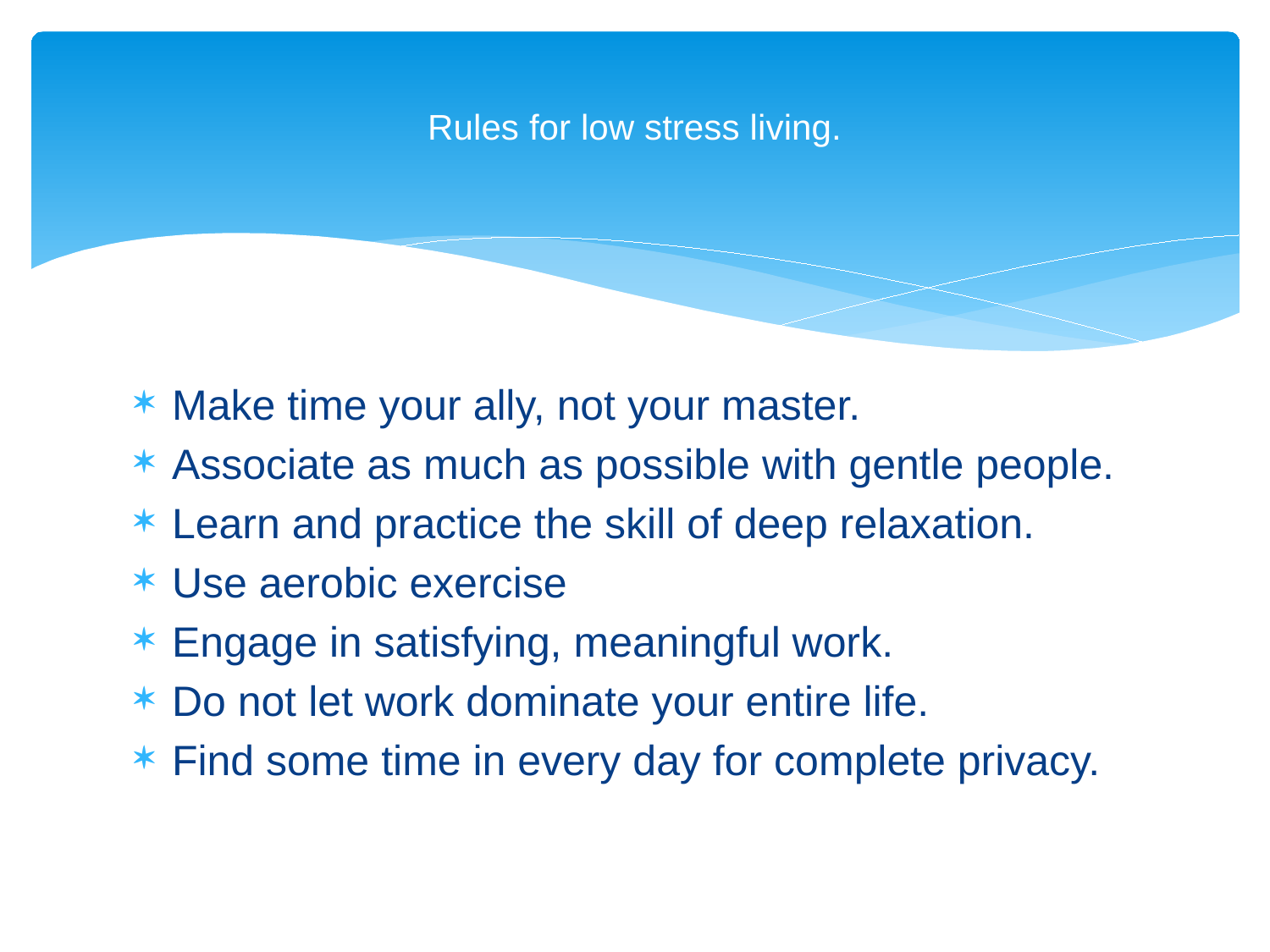

# Rules for low stress living.
Make time your ally, not your master.
Associate as much as possible with gentle people.
Learn and practice the skill of deep relaxation.
Use aerobic exercise
Engage in satisfying, meaningful work.
Do not let work dominate your entire life.
Find some time in every day for complete privacy.